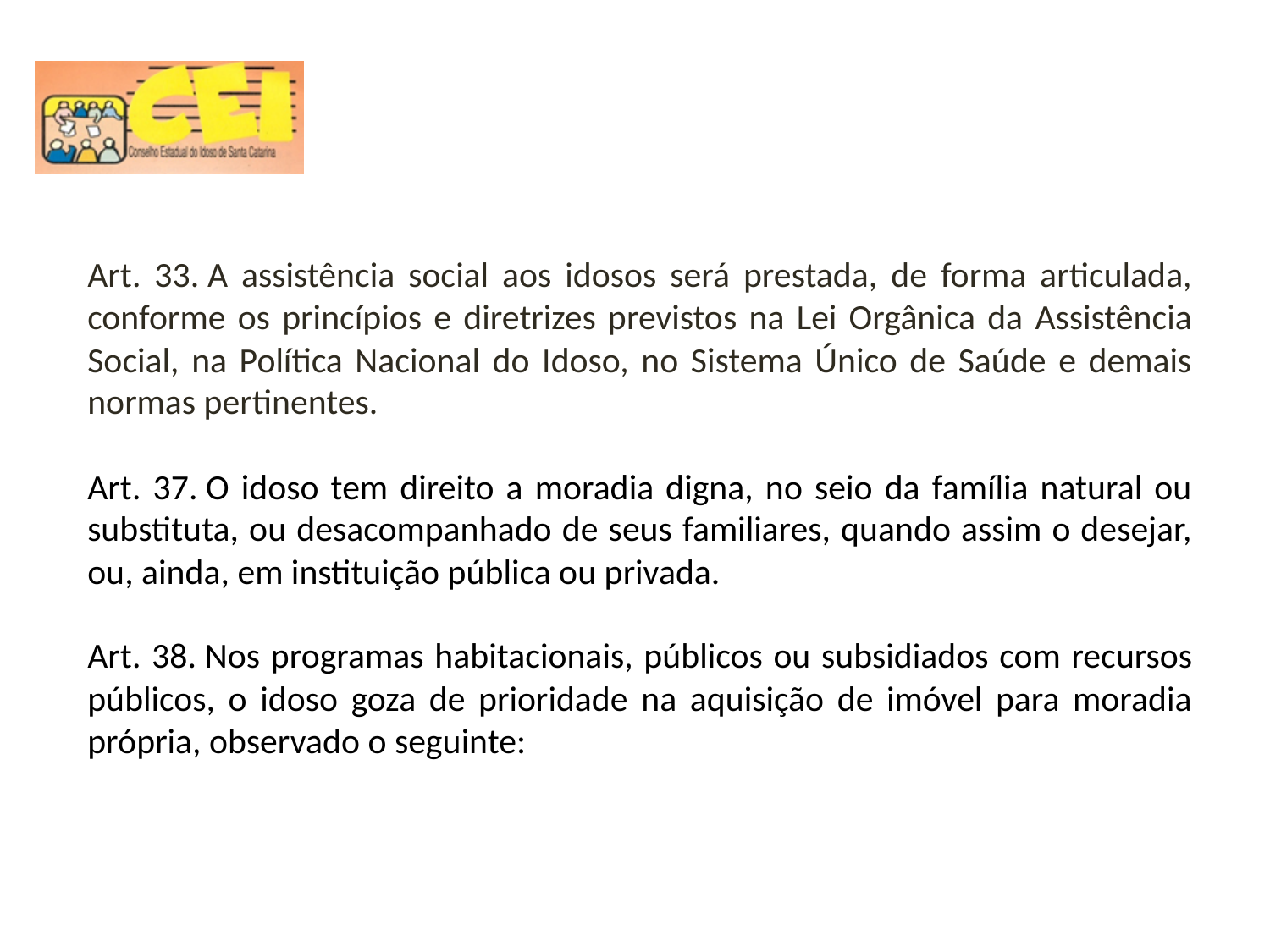

Art. 33. A assistência social aos idosos será prestada, de forma articulada, conforme os princípios e diretrizes previstos na Lei Orgânica da Assistência Social, na Política Nacional do Idoso, no Sistema Único de Saúde e demais normas pertinentes.

Art. 37. O idoso tem direito a moradia digna, no seio da família natural ou substituta, ou desacompanhado de seus familiares, quando assim o desejar, ou, ainda, em instituição pública ou privada.

Art. 38. Nos programas habitacionais, públicos ou subsidiados com recursos públicos, o idoso goza de prioridade na aquisição de imóvel para moradia própria, observado o seguinte: